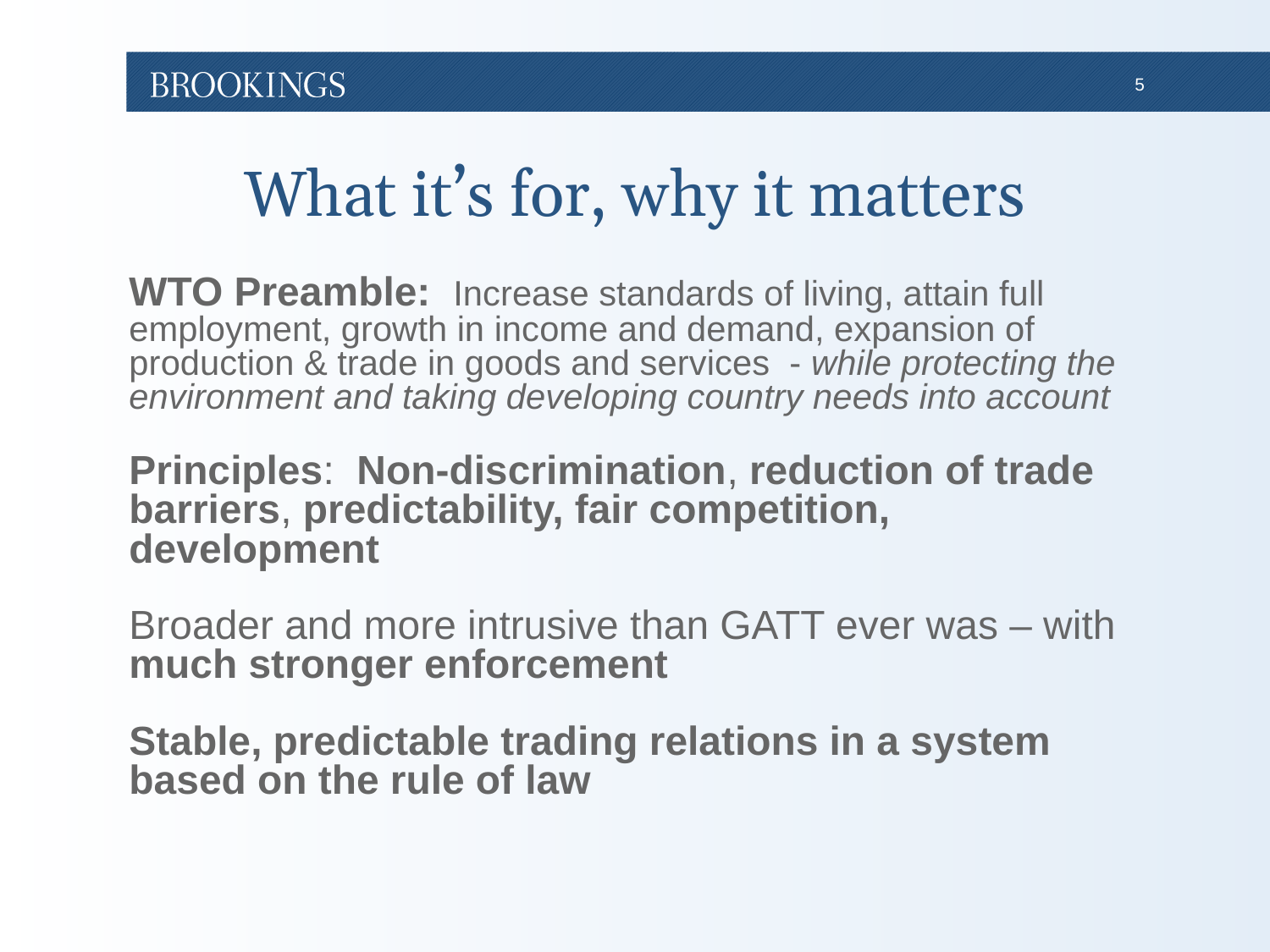

# What it’s for, why it matters
WTO Preamble:  Increase standards of living, attain full employment, growth in income and demand, expansion of production & trade in goods and services  - while protecting the environment and taking developing country needs into account
Principles:  Non-discrimination, reduction of trade barriers, predictability, fair competition, development
Broader and more intrusive than GATT ever was – with much stronger enforcement
Stable, predictable trading relations in a system based on the rule of law